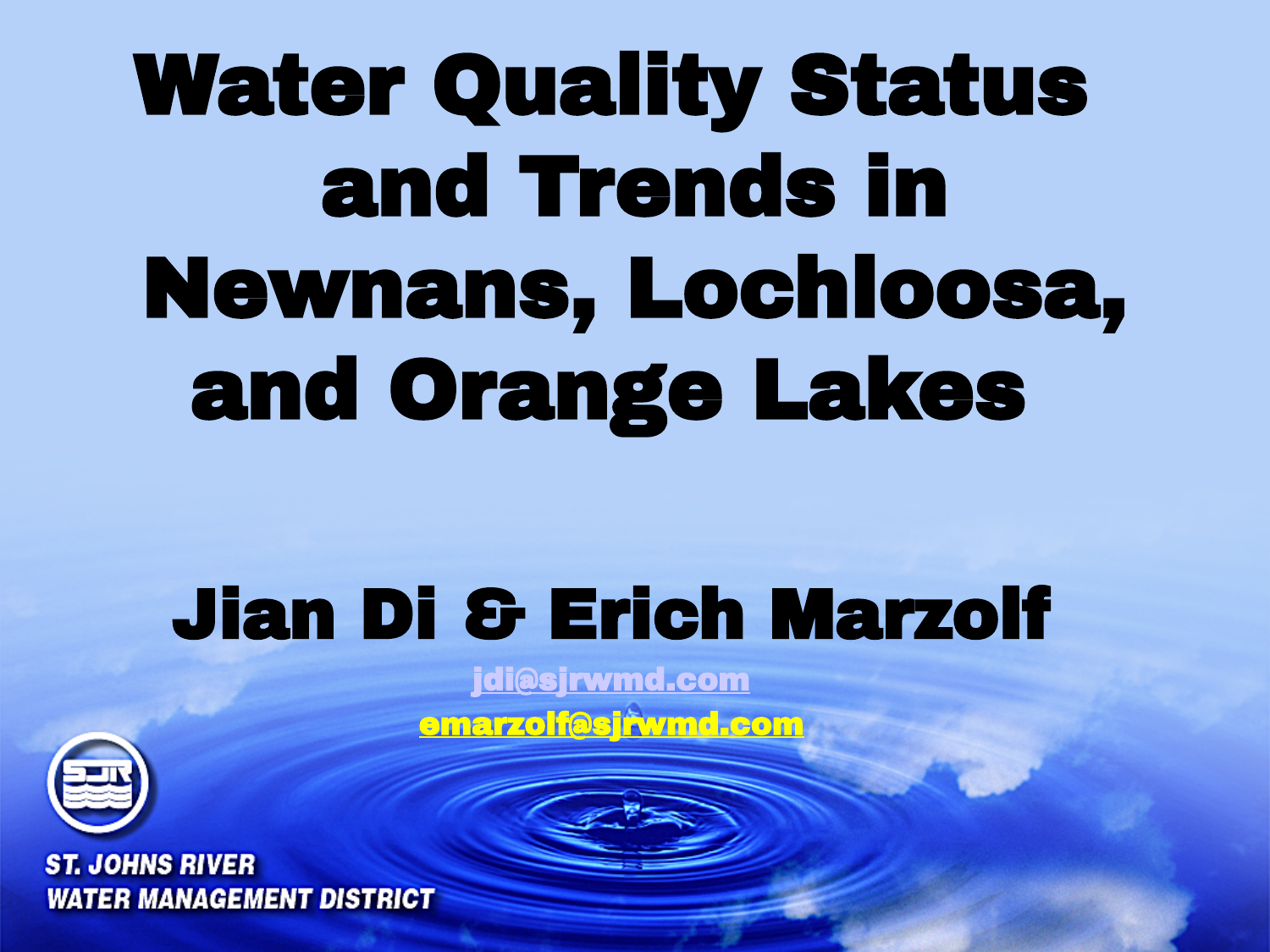

Water Quality Status and Trends in Newnans, Lochloosa, and Orange Lakes

Jian Di & Erich Marzolf
jdi@sjrwmd.com
emarzolf@sjrwmd.com